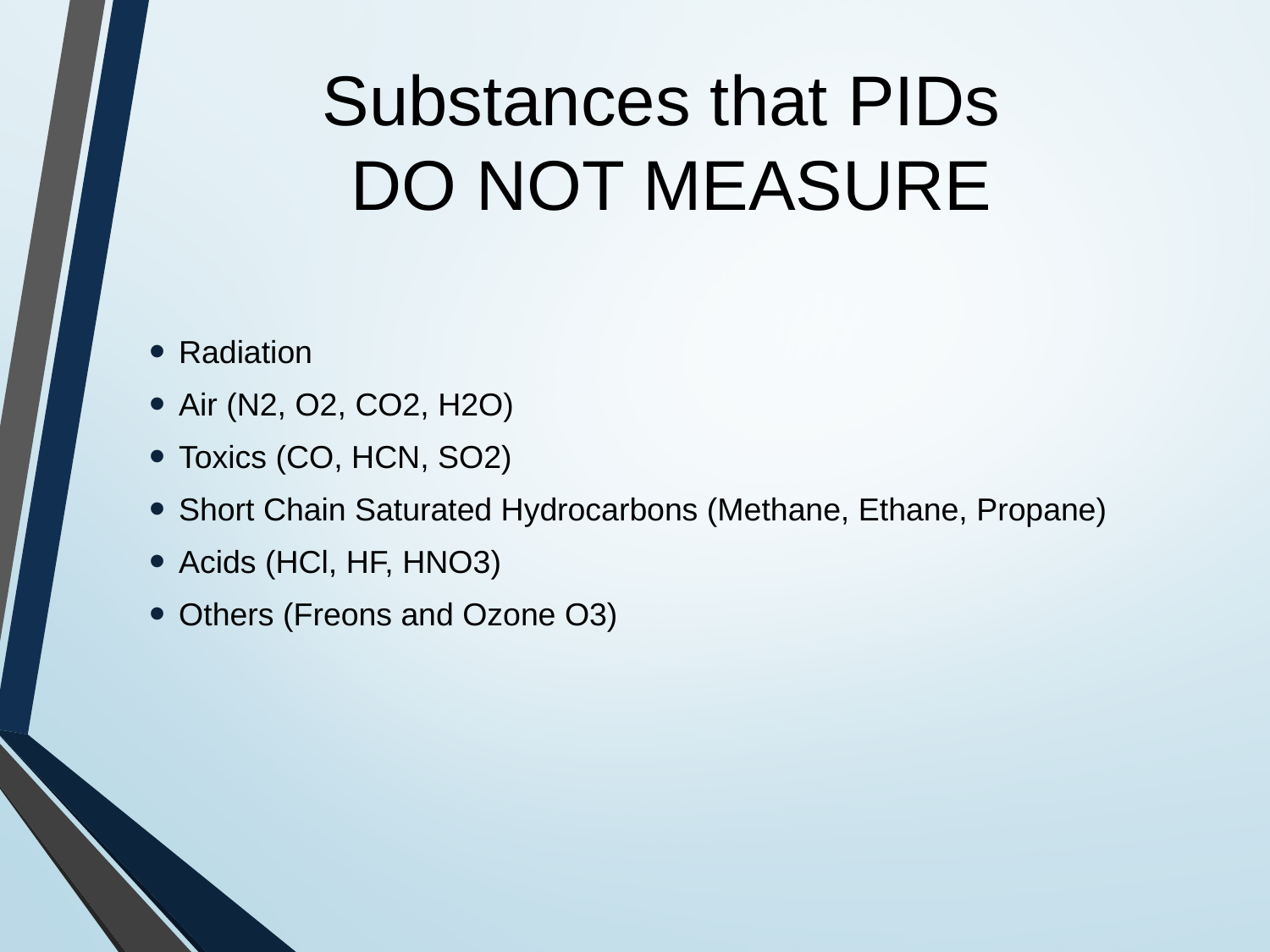

# Substances that PIDs DO NOT MEASURE
Radiation
Air (N2, O2, CO2, H2O)
Toxics (CO, HCN, SO2)
Short Chain Saturated Hydrocarbons (Methane, Ethane, Propane)
Acids (HCl, HF, HNO3)
Others (Freons and Ozone O3)